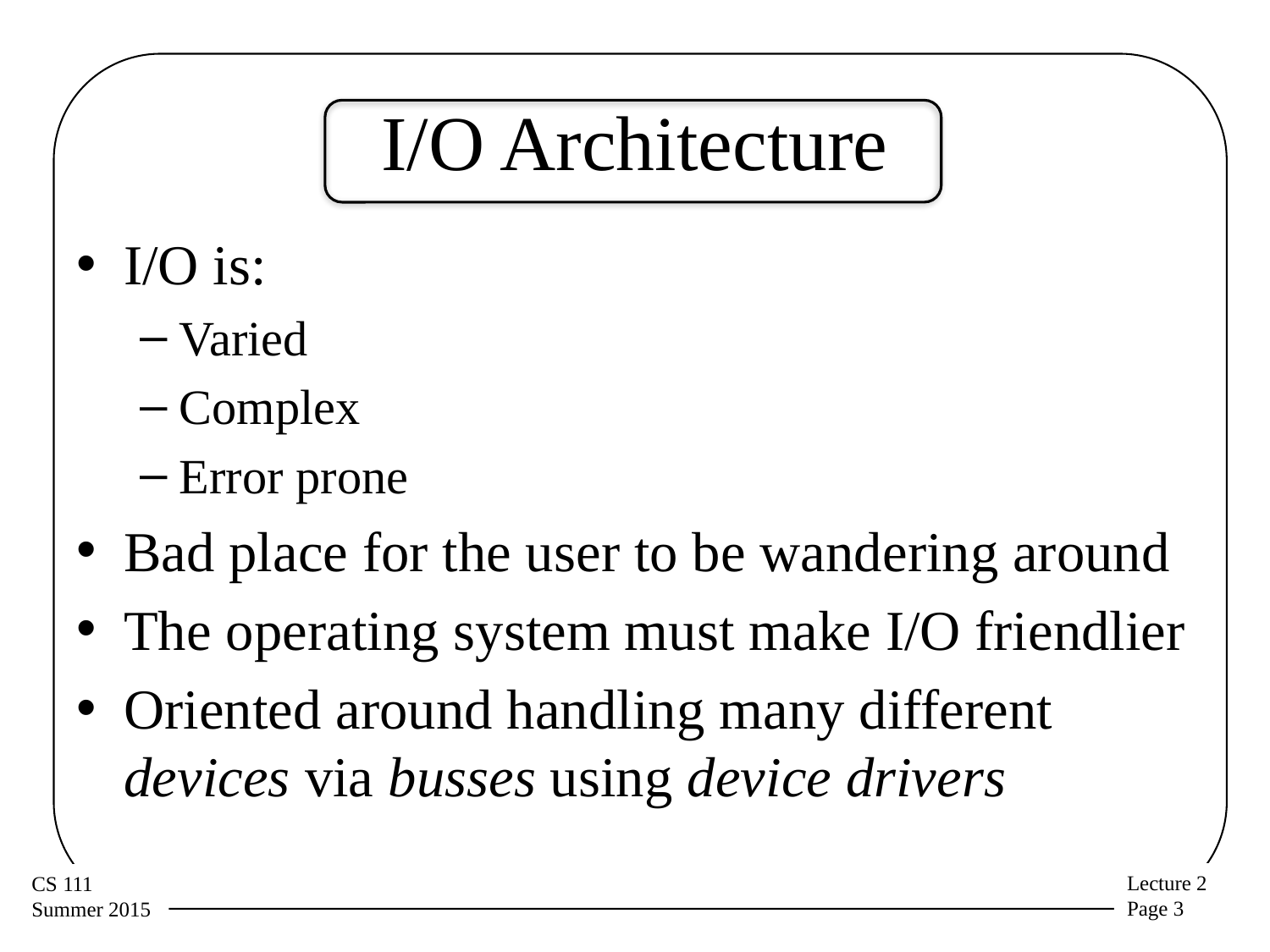

# I/O Architecture

I/O is:
Varied
Complex
Error prone
Bad place for the user to be wandering around
The operating system must make I/O friendlier
Oriented around handling many different devices via busses using device drivers